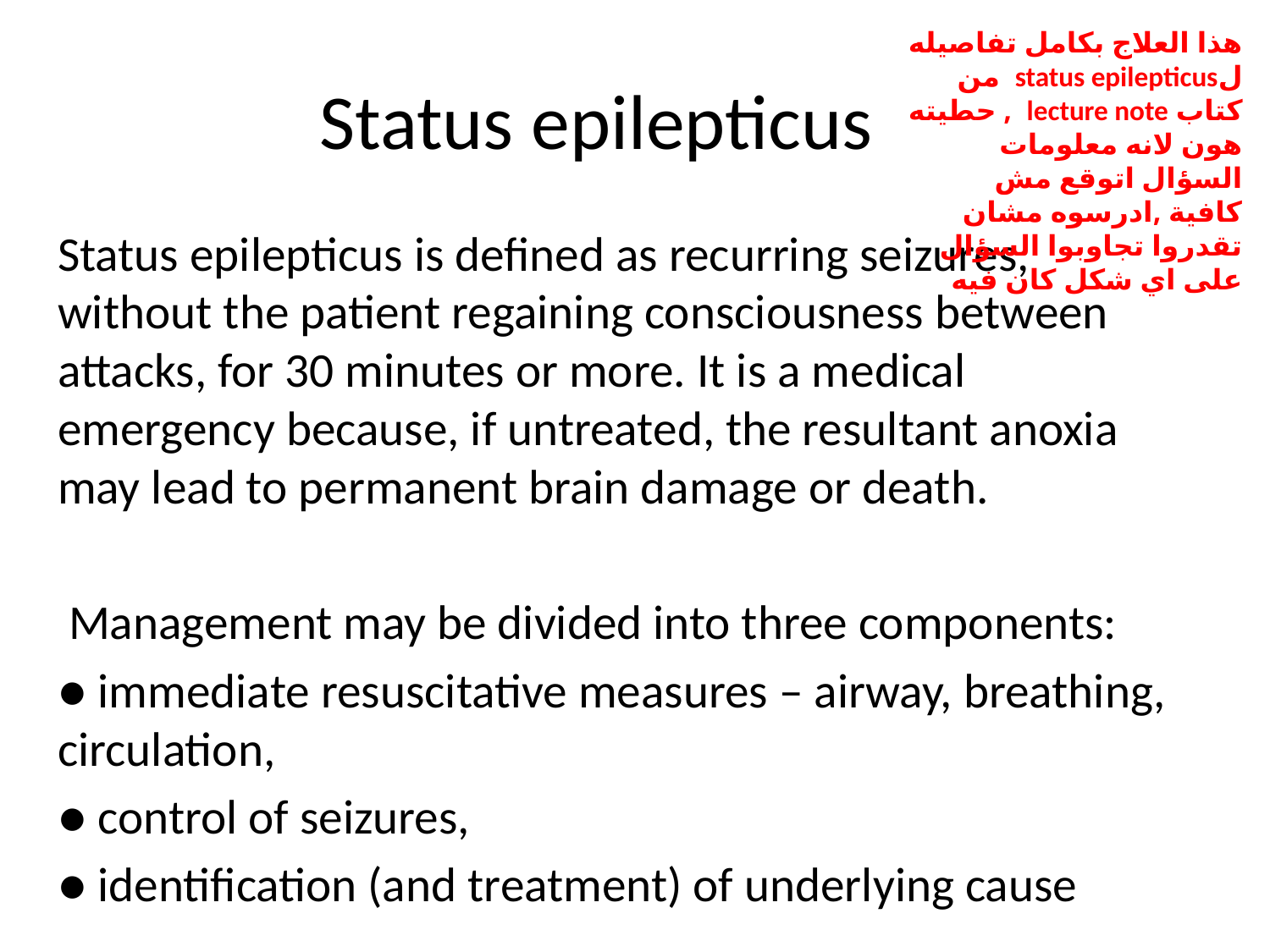

هذا العلاج بكامل تفاصيله لstatus epilepticus  من كتاب lecture note  , حطيته هون لانه معلومات السؤال اتوقع مش كافية ,ادرسوه مشان تقدروا تجاوبوا السؤال على اي شكل كان فيه
# Status epilepticus
Status epilepticus is defined as recurring seizures, without the patient regaining consciousness between attacks, for 30 minutes or more. It is a medical emergency because, if untreated, the resultant anoxia may lead to permanent brain damage or death.

 Management may be divided into three components:
● immediate resuscitative measures – airway, breathing, circulation,
● control of seizures,
● identification (and treatment) of underlying cause